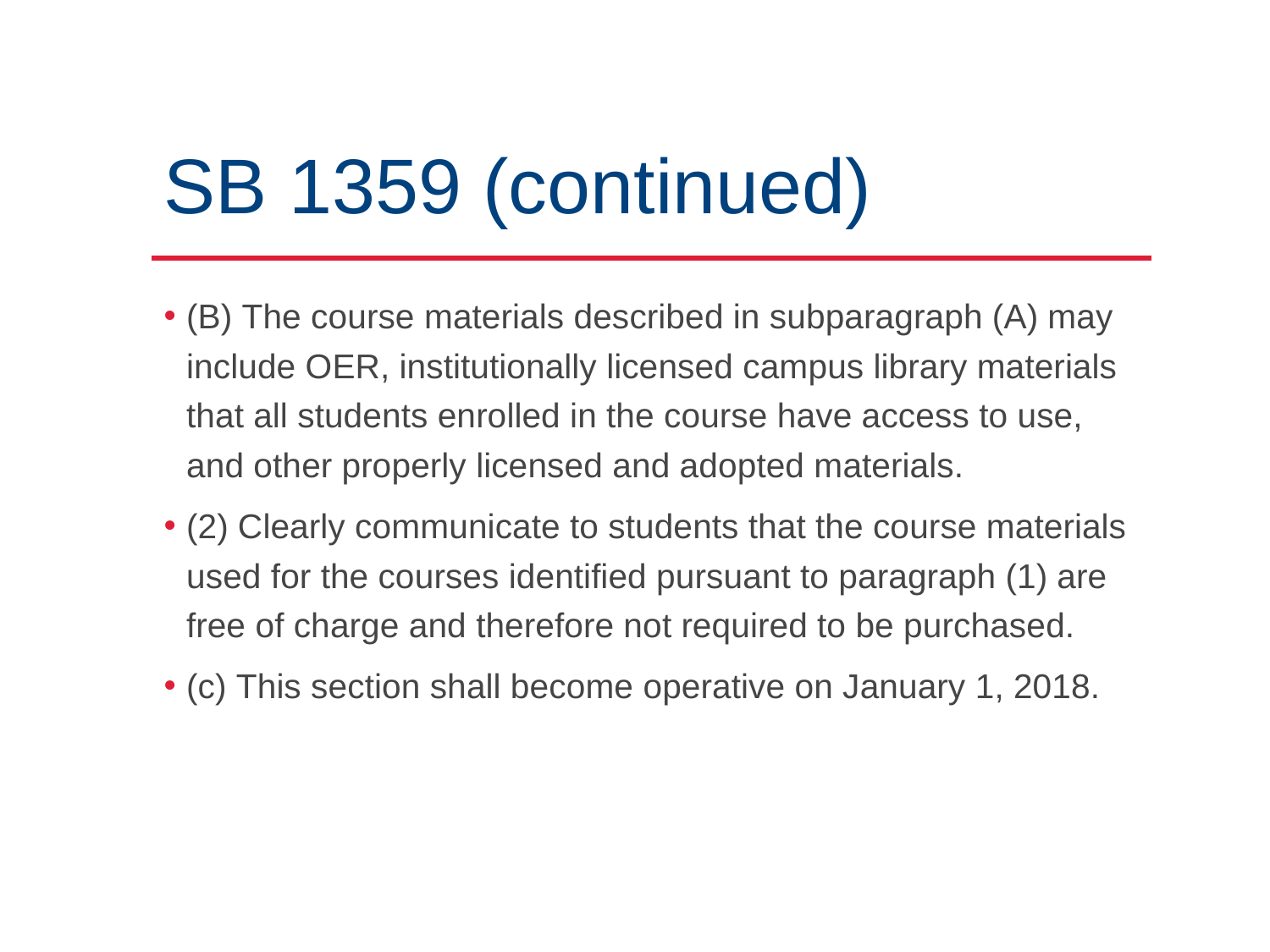

# SB 1359 (continued)
(B) The course materials described in subparagraph (A) may include OER, institutionally licensed campus library materials that all students enrolled in the course have access to use, and other properly licensed and adopted materials.
(2) Clearly communicate to students that the course materials used for the courses identified pursuant to paragraph (1) are free of charge and therefore not required to be purchased.
(c) This section shall become operative on January 1, 2018.